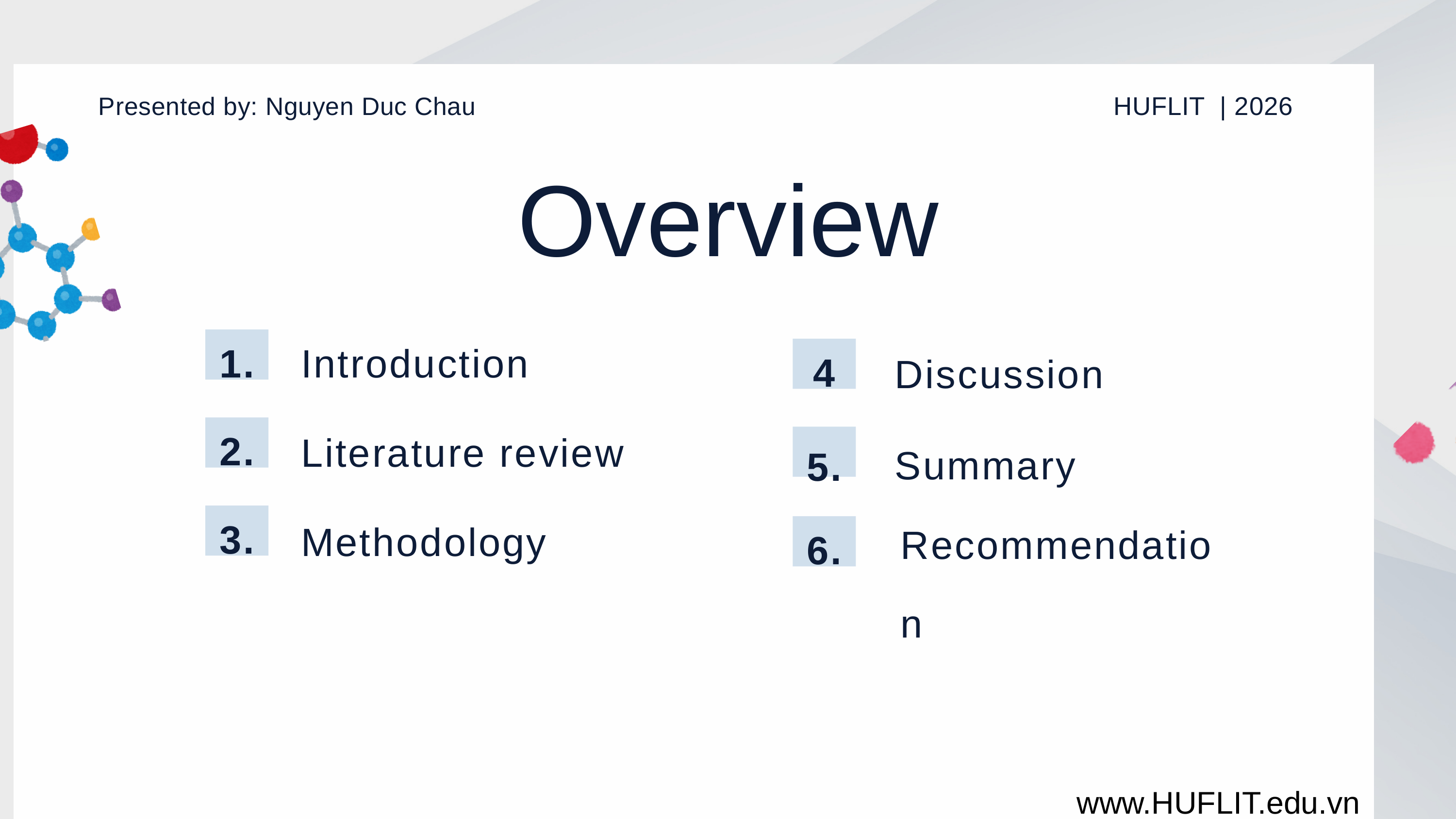

HUFLIT  | 2026
Presented by: Nguyen Duc Chau

Overview
1.
Introduction

4
Discussion

2.
Literature review
Summary

5.
3.
Methodology
Recommendation
6.

www.HUFLIT.edu.vn